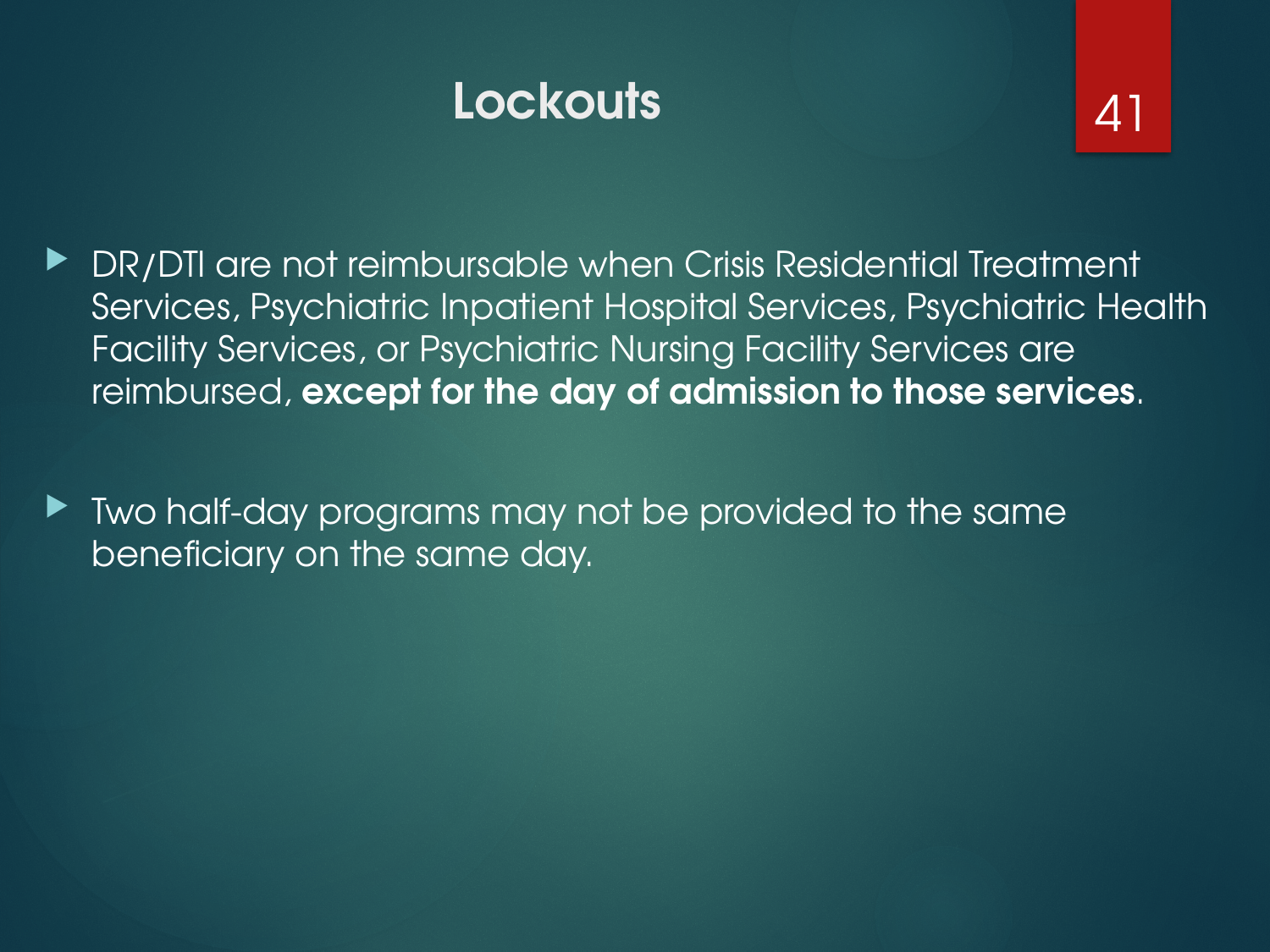

41
# Lockouts

DR/DTI are not reimbursable when Crisis Residential Treatment Services, Psychiatric Inpatient Hospital Services, Psychiatric Health Facility Services, or Psychiatric Nursing Facility Services are reimbursed, except for the day of admission to those services.

Two half-day programs may not be provided to the same beneficiary on the same day.